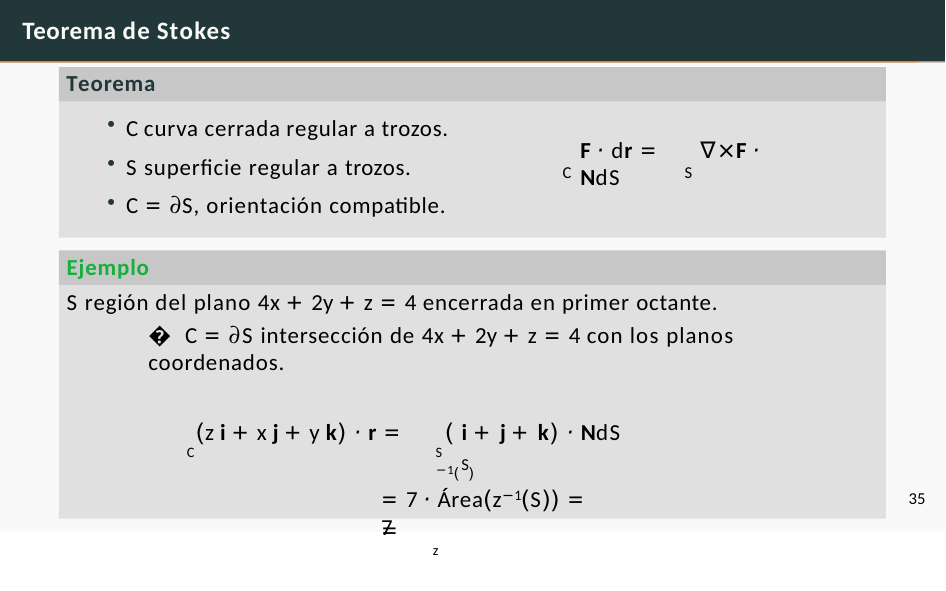

# Teorema de Stokes

Teorema
C curva cerrada regular a trozos.
S superficie regular a trozos.
C = ∂S, orientación compatible.

F · dr =	∇×F · NdS
C
S
Ejemplo
S región del plano 4x + 2y + z = 4 encerrada en primer octante.
� C = ∂S intersección de 4x + 2y + z = 4 con los planos coordenados.
 C(z i + x j + y k) · r =   S( i + j + k) · NdS
=   z	( i + j + k) · (4 i + 2 j + k)dA

−1( )
S
= 7 · Área(z−1(S)) = 7
35